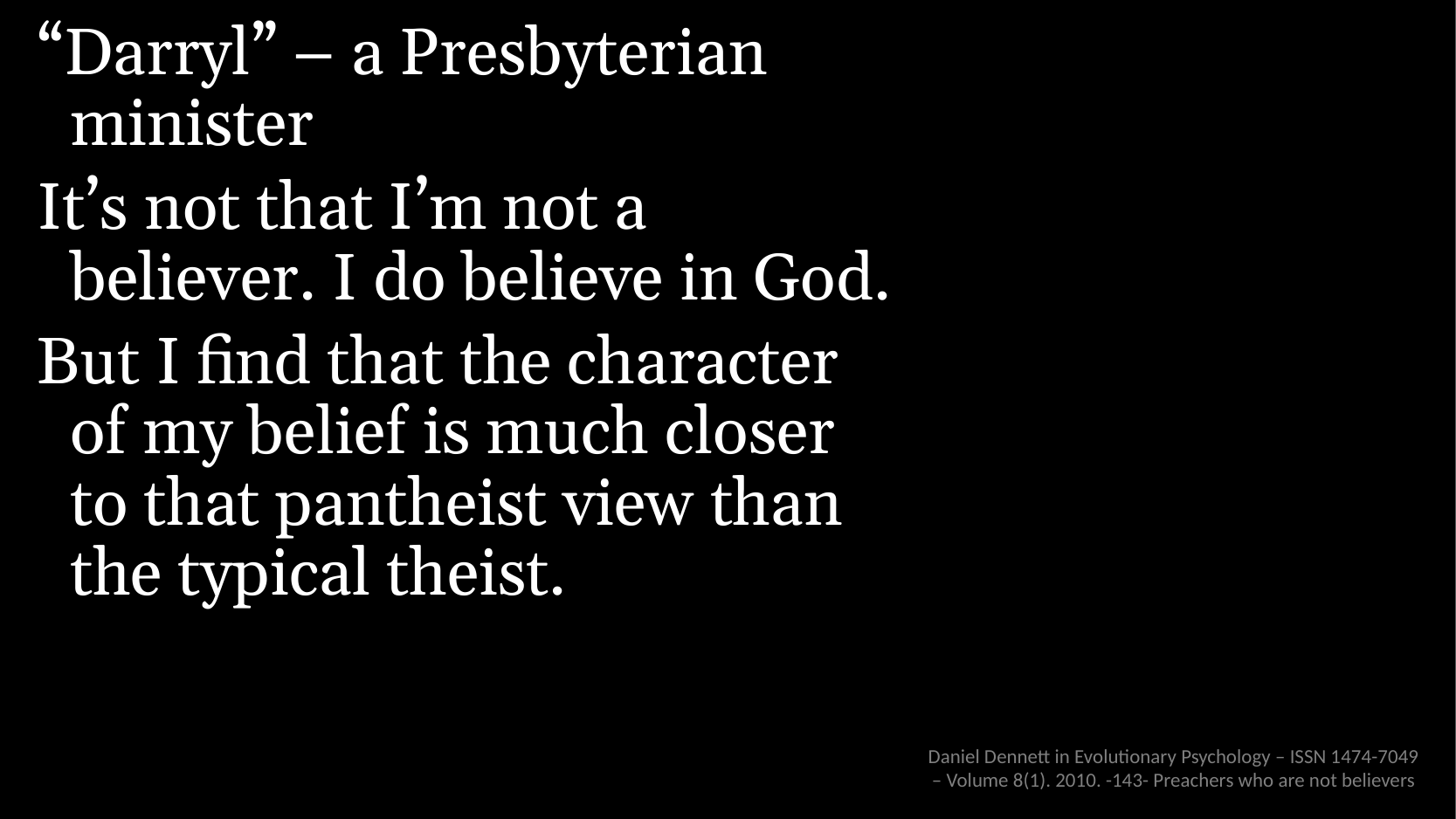

“Darryl” – a Presbyterian minister
It’s not that I’m not a believer. I do believe in God.
But I find that the character of my belief is much closer to that pantheist view than the typical theist.
# Daniel Dennett in Evolutionary Psychology – ISSN 1474-7049 – Volume 8(1). 2010. -143- Preachers who are not believers